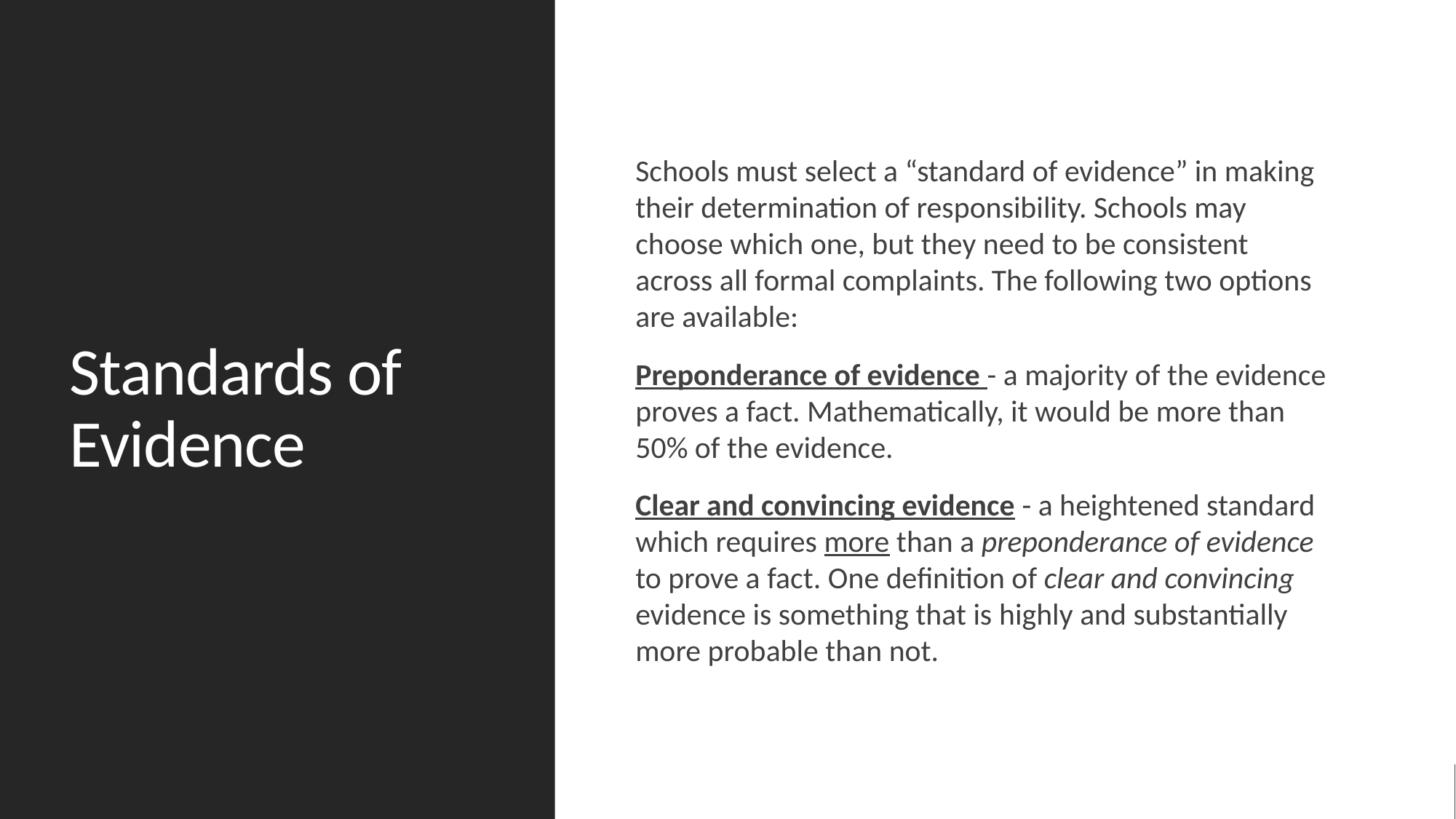

# Standards of Evidence
Schools must select a “standard of evidence” in making their determination of responsibility. Schools may choose which one, but they need to be consistent across all formal complaints. The following two options are available:
Preponderance of evidence - a majority of the evidence proves a fact. Mathematically, it would be more than 50% of the evidence.
Clear and convincing evidence - a heightened standard which requires more than a preponderance of evidence to prove a fact. One definition of clear and convincing evidence is something that is highly and substantially more probable than not.